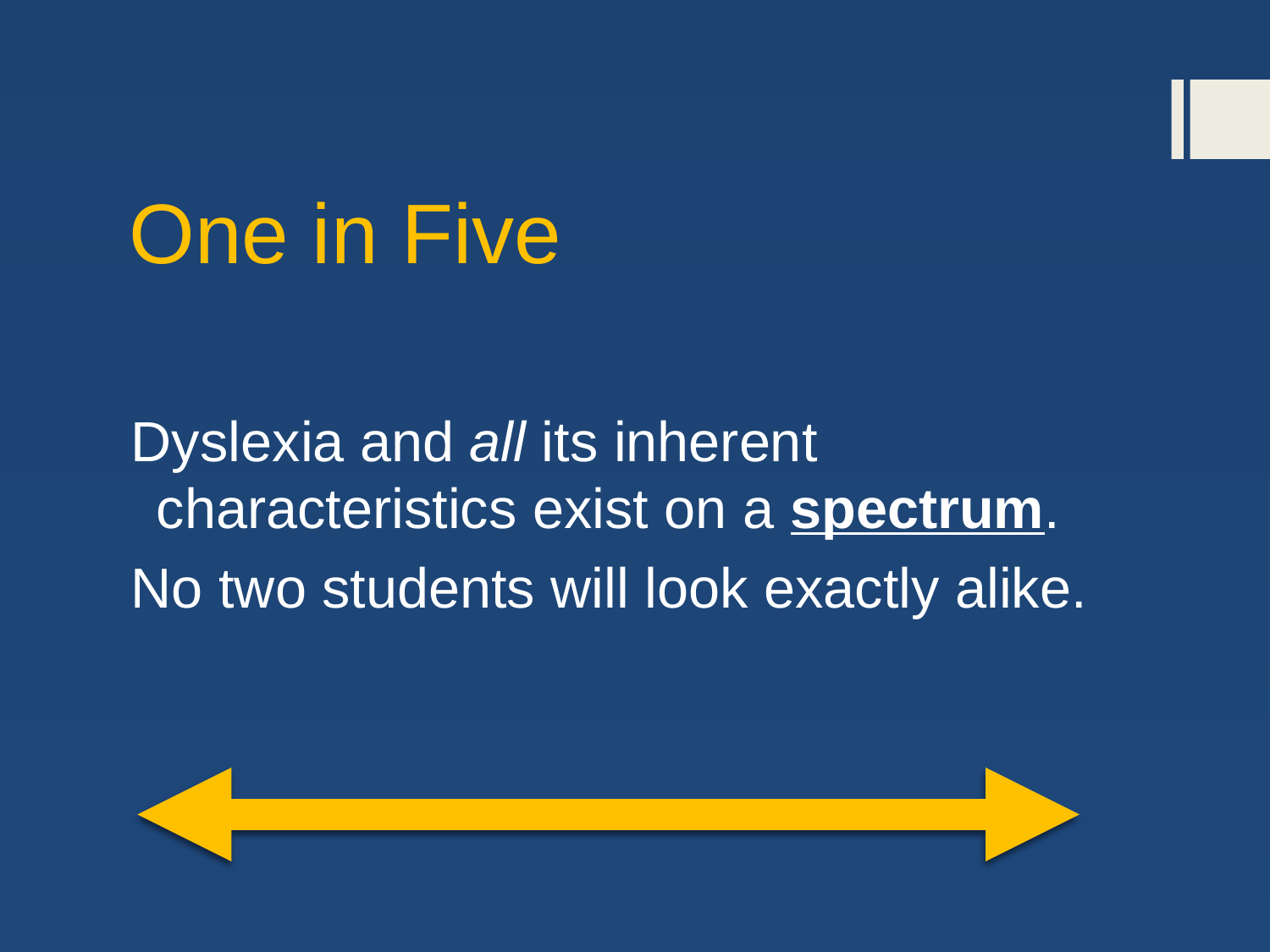

# One in Five

Dyslexia and all its inherent characteristics exist on a spectrum.
No two students will look exactly alike.